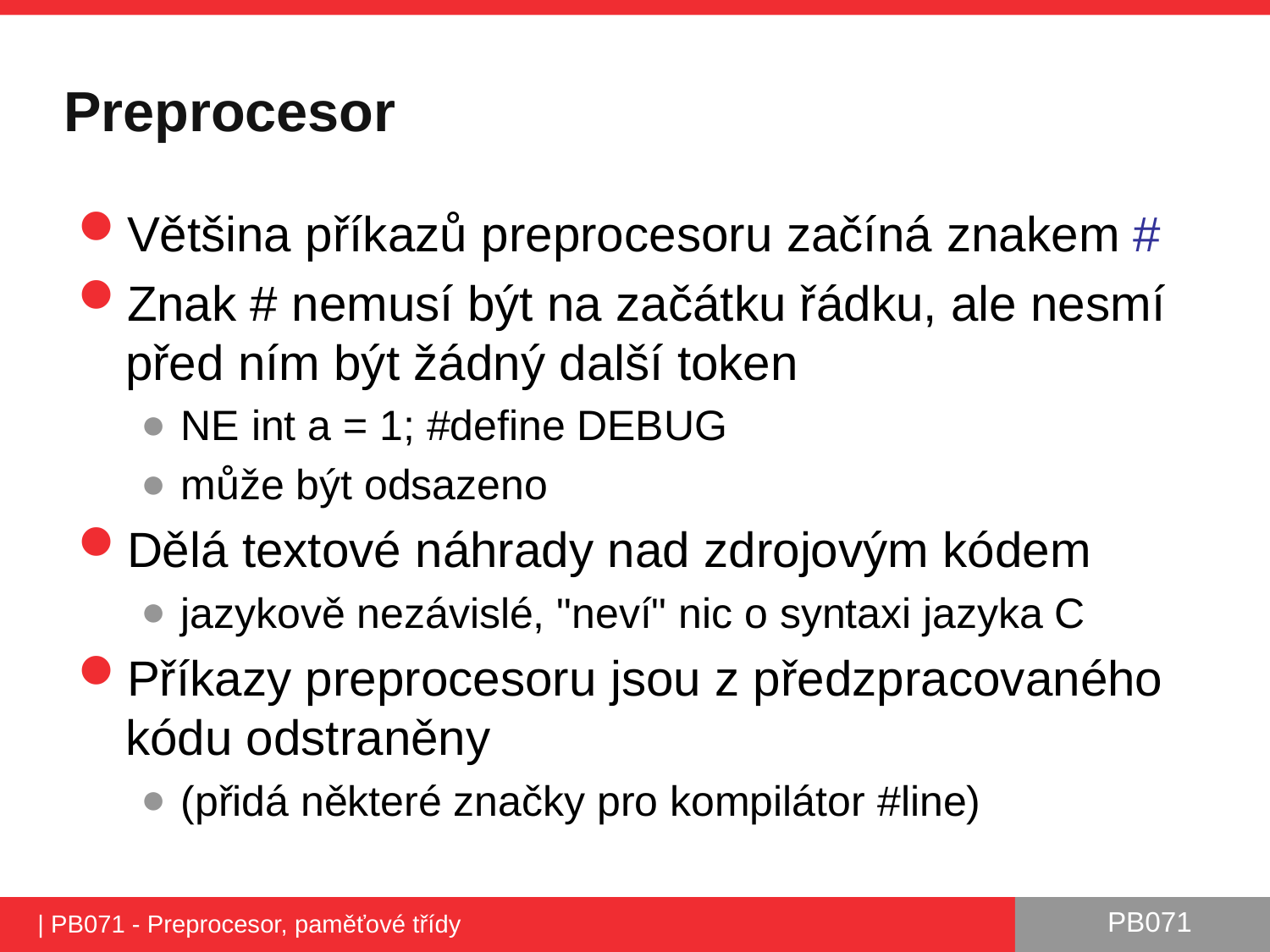

# Preprocesor
Většina příkazů preprocesoru začíná znakem #
Znak # nemusí být na začátku řádku, ale nesmí před ním být žádný další token
NE int a = 1; #define DEBUG
může být odsazeno
Dělá textové náhrady nad zdrojovým kódem
jazykově nezávislé, "neví" nic o syntaxi jazyka C
Příkazy preprocesoru jsou z předzpracovaného kódu odstraněny
(přidá některé značky pro kompilátor #line)
| PB071 - Preprocesor, paměťové třídy